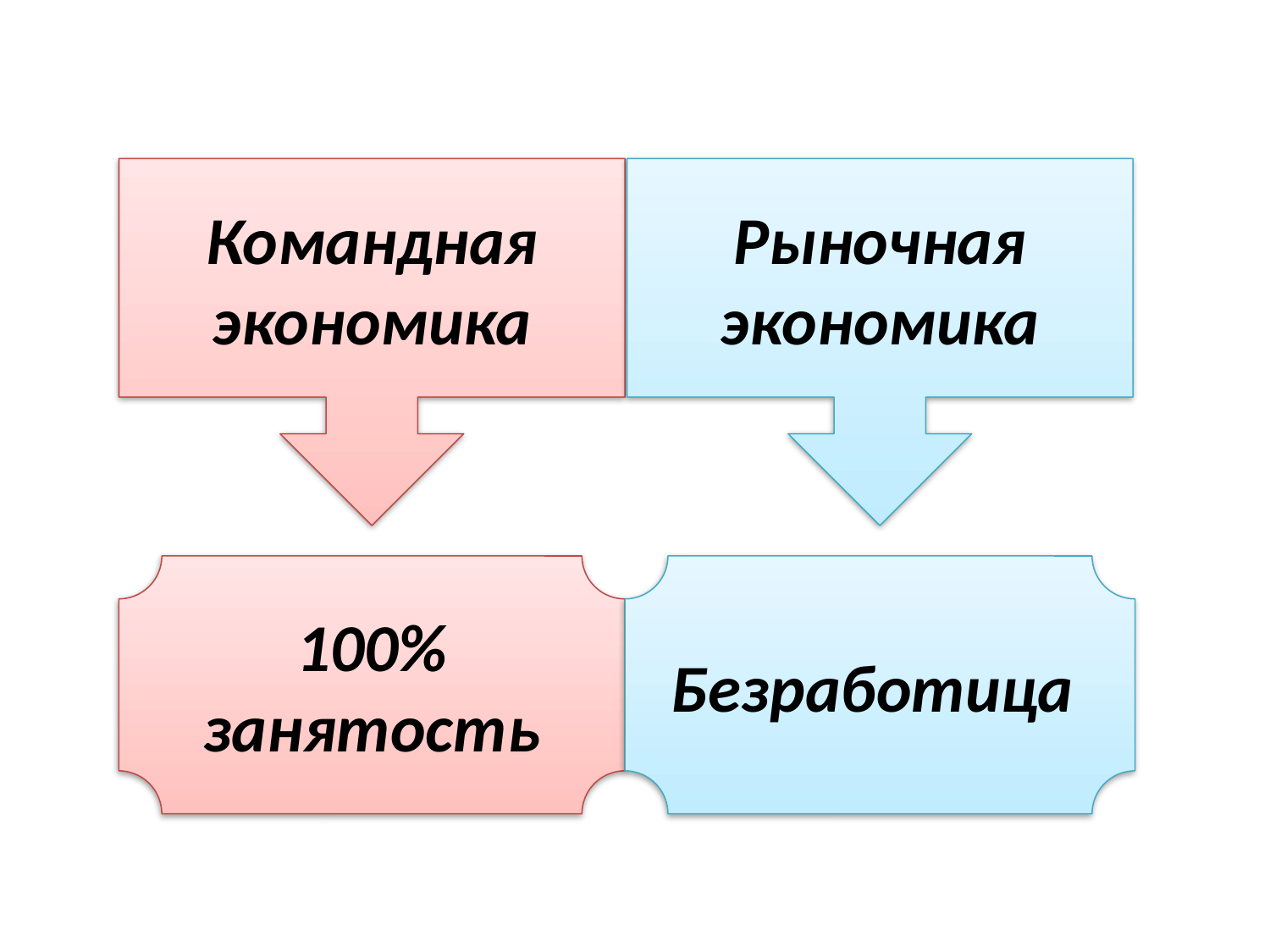

Командная экономика
Рыночная
экономика
100% занятость
Безработица